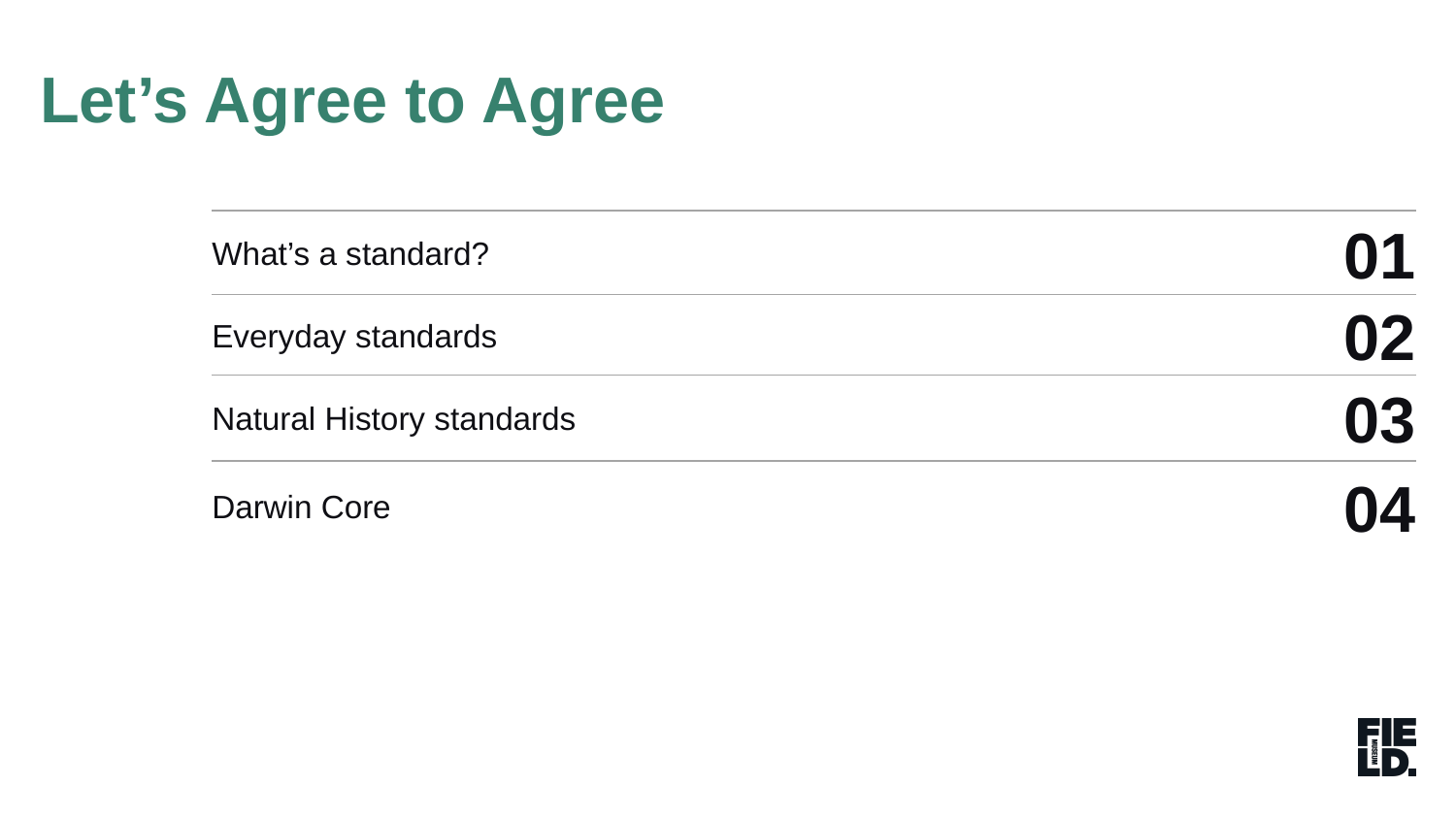

Let’s Agree to Agree
What’s a standard?
01
Everyday standards
02
03
Natural History standards
04
Darwin Core